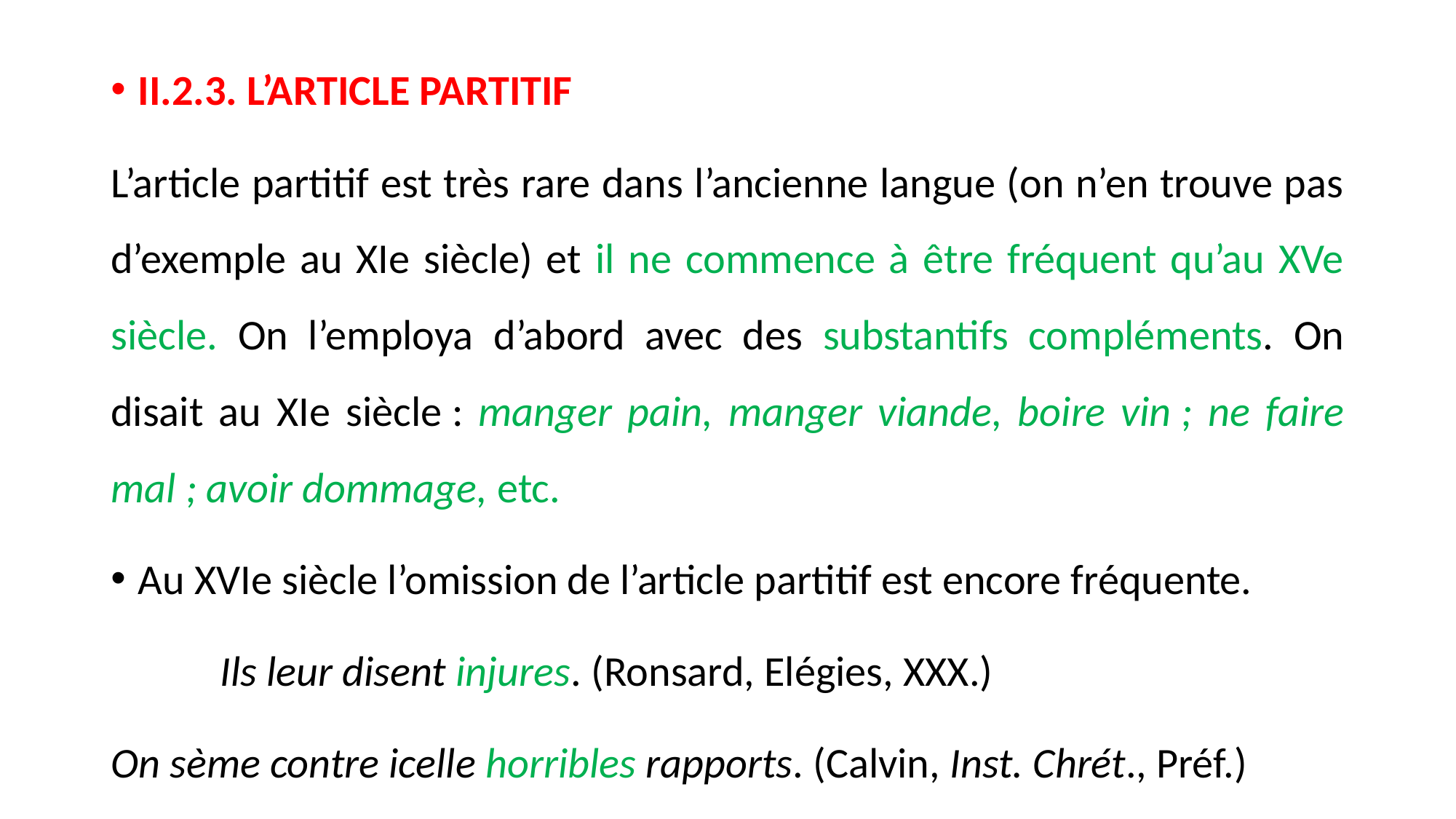

II.2.3. L’ARTICLE PARTITIF
L’article partitif est très rare dans l’ancienne langue (on n’en trouve pas d’exemple au XIe siècle) et il ne commence à être fréquent qu’au XVe siècle. On l’employa d’abord avec des substantifs compléments. On disait au XIe siècle : manger pain, manger viande, boire vin ; ne faire mal ; avoir dommage, etc.
Au XVIe siècle l’omission de l’article partitif est encore fréquente.
	Ils leur disent injures. (Ronsard, Elégies, XXX.)
On sème contre icelle horribles rapports. (Calvin, Inst. Chrét., Préf.)